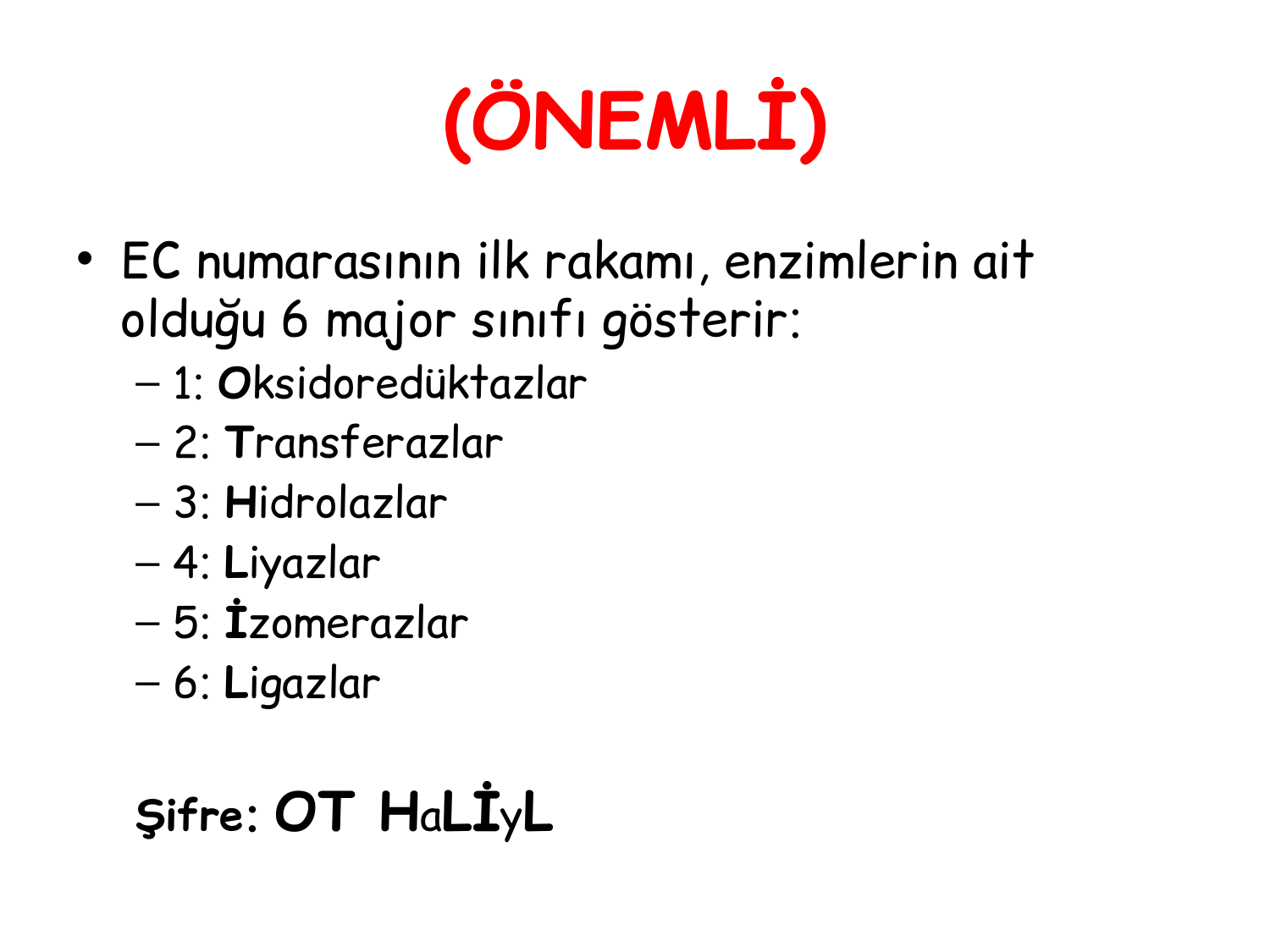

# (ÖNEMLİ)
EC numarasının ilk rakamı, enzimlerin ait olduğu 6 major sınıfı gösterir:
1: Oksidoredüktazlar
2: Transferazlar
3: Hidrolazlar
4: Liyazlar
5: İzomerazlar
6: Ligazlar

Şifre: OT HaLİyL